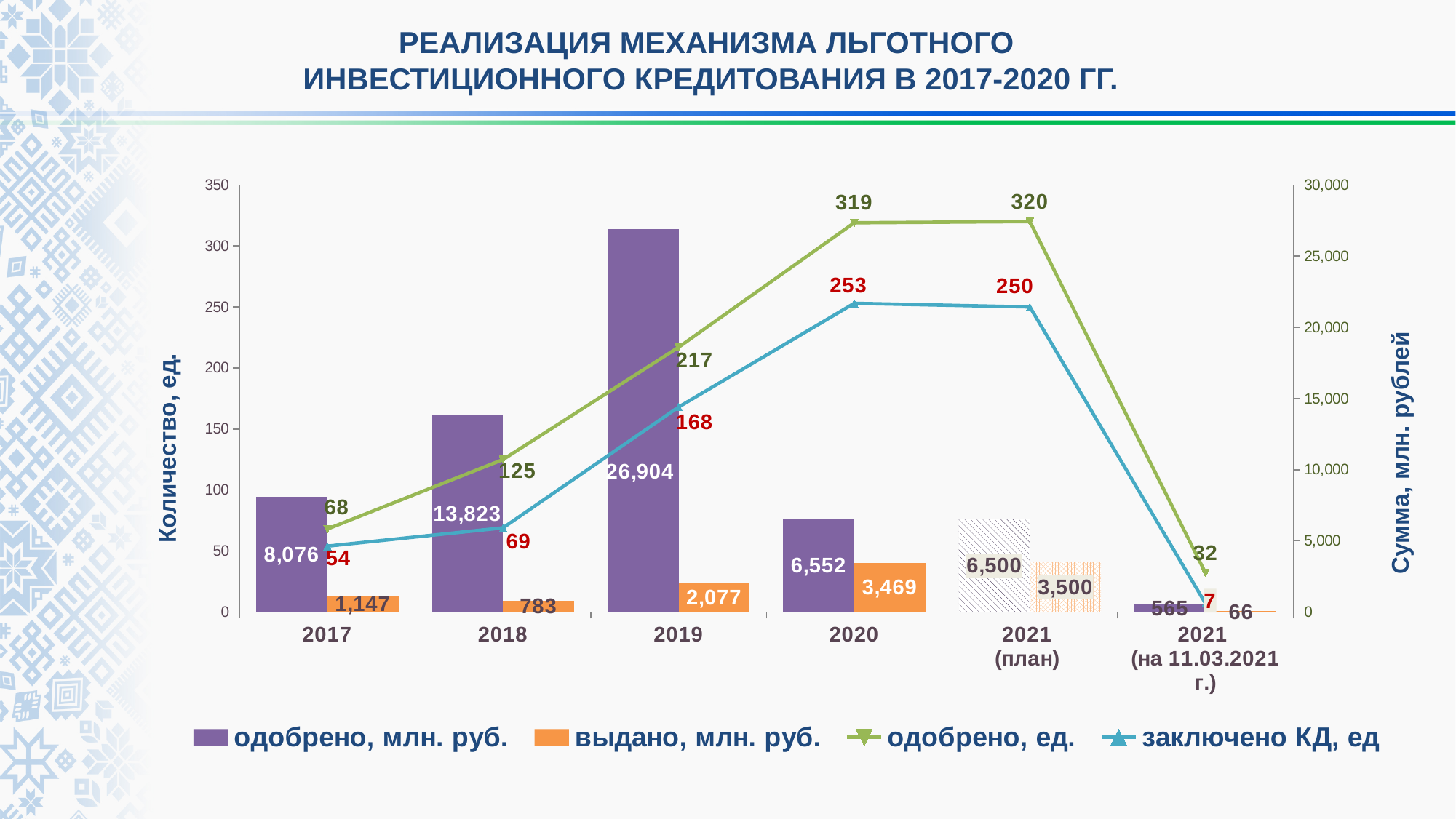

РЕАЛИЗАЦИЯ МЕХАНИЗМА ЛЬГОТНОГО
ИНВЕСТИЦИОННОГО КРЕДИТОВАНИЯ В 2017-2020 ГГ.

### Chart

| Category | одобрено, млн. руб. | выдано, млн. руб. | одобрено, ед. | заключено КД, ед |
|---|---|---|---|---|
| 2017 | 8075.99613465 | 1146.8520308099999 | 68.0 | 54.0 |
| 2018 | 13822.94413065 | 782.67099205 | 125.0 | 69.0 |
| 2019 | 26903.65931409 | 2077.0721715 | 217.0 | 168.0 |
| 2020 | 6551.759879970001 | 3469.4104409899996 | 319.0 | 253.0 |
| 2021
(план)  | 6500.0 | 3500.0 | 320.0 | 250.0 |
| 2021
(на 11.03.2021 г.) | 564.8492742000001 | 66.358384 | 32.0 | 7.0 |